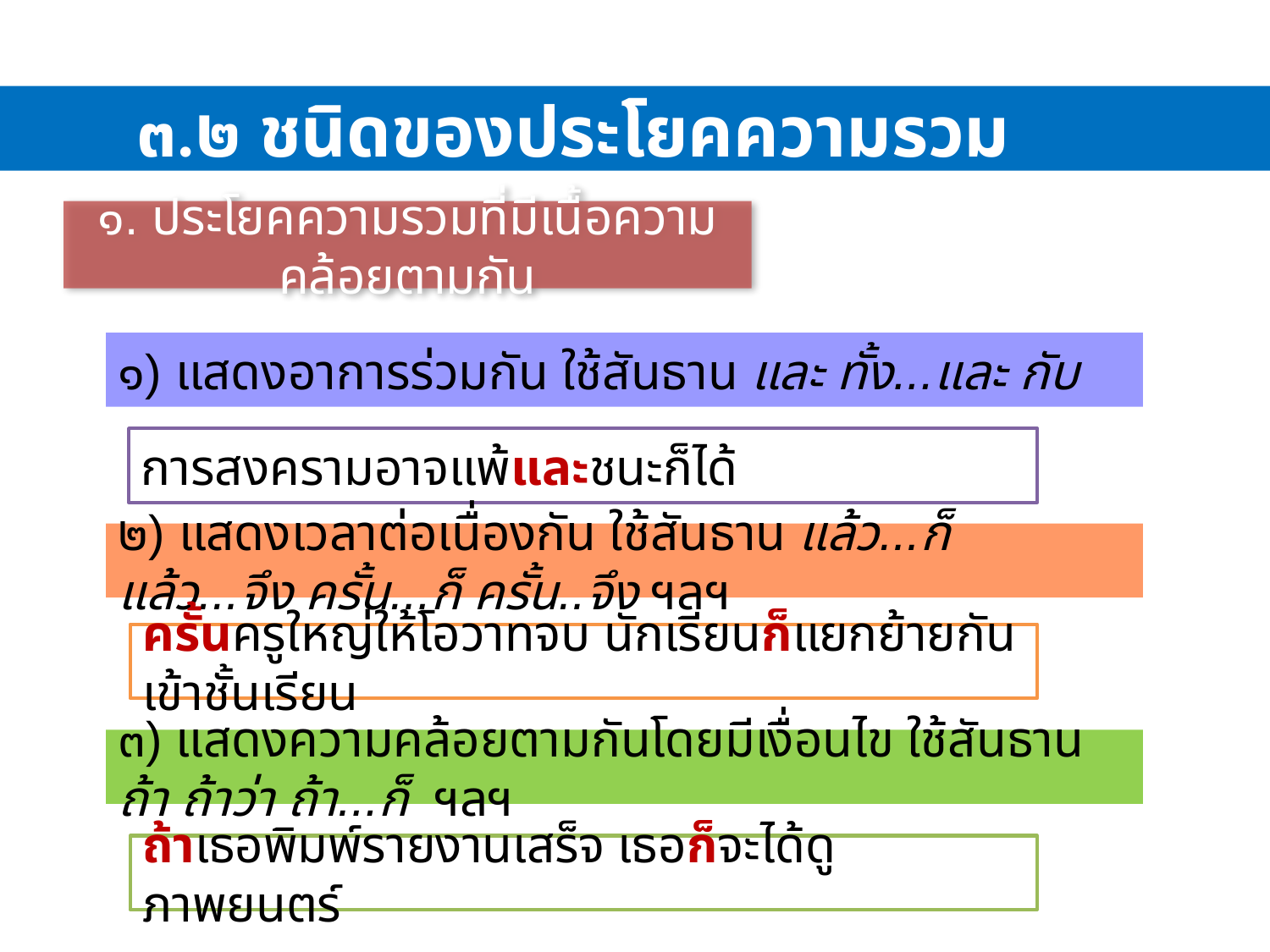

๓.๒ ชนิดของประโยคความรวม
๑. ประโยคความรวมที่มีเนื้อความคล้อยตามกัน
๑) แสดงอาการร่วมกัน ใช้สันธาน และ ทั้ง...และ กับ
การสงครามอาจแพ้และชนะก็ได้
๒) แสดงเวลาต่อเนื่องกัน ใช้สันธาน แล้ว...ก็ แล้ว...จึง ครั้น...ก็ ครั้น..จึง ฯลฯ
ครั้นครูใหญ่ให้โอวาทจบ นักเรียนก็แยกย้ายกันเข้าชั้นเรียน
๓) แสดงความคล้อยตามกันโดยมีเงื่อนไข ใช้สันธาน ถ้า ถ้าว่า ถ้า...ก็  ฯลฯ
ถ้าเธอพิมพ์รายงานเสร็จ เธอก็จะได้ดูภาพยนตร์